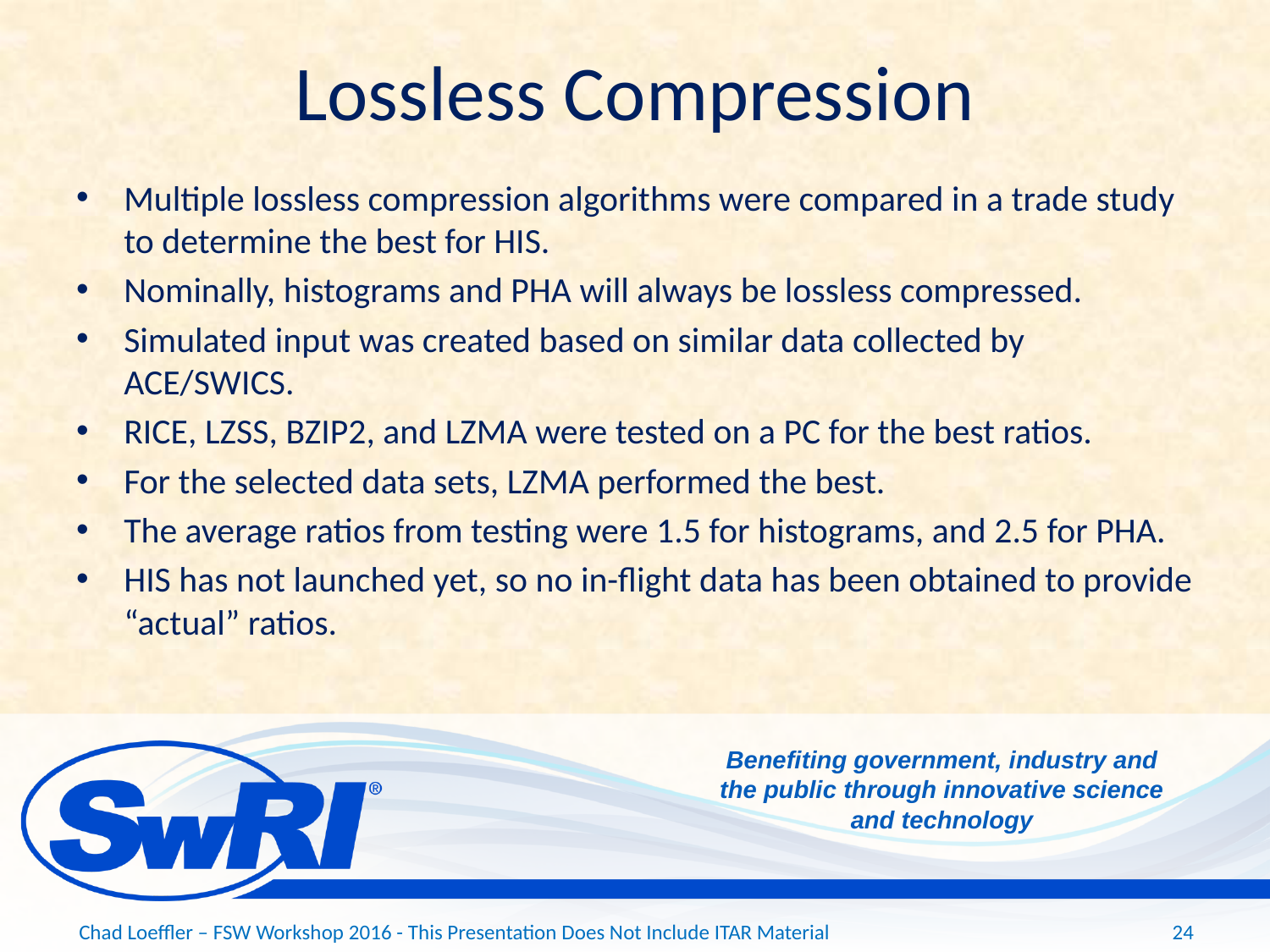

# Lossless Compression
Multiple lossless compression algorithms were compared in a trade study to determine the best for HIS.
Nominally, histograms and PHA will always be lossless compressed.
Simulated input was created based on similar data collected by ACE/SWICS.
RICE, LZSS, BZIP2, and LZMA were tested on a PC for the best ratios.
For the selected data sets, LZMA performed the best.
The average ratios from testing were 1.5 for histograms, and 2.5 for PHA.
HIS has not launched yet, so no in-flight data has been obtained to provide “actual” ratios.
Chad Loeffler – FSW Workshop 2016 - This Presentation Does Not Include ITAR Material
24